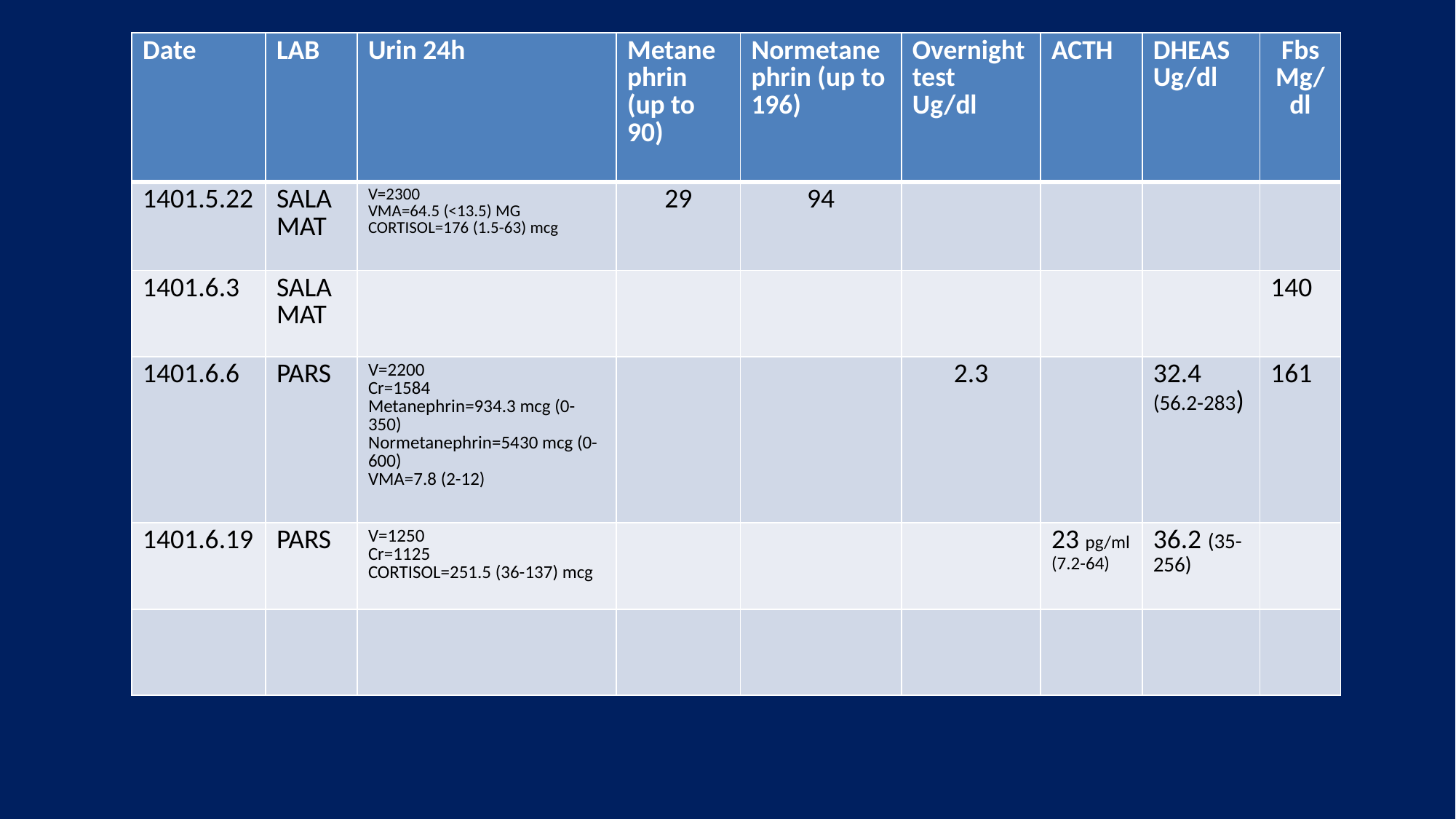

| Date | LAB | Urin 24h | Metanephrin (up to 90) | Normetanephrin (up to 196) | Overnight test Ug/dl | ACTH | DHEAS Ug/dl | Fbs Mg/dl |
| --- | --- | --- | --- | --- | --- | --- | --- | --- |
| 1401.5.22 | SALAMAT | V=2300 VMA=64.5 (<13.5) MG CORTISOL=176 (1.5-63) mcg | 29 | 94 |  |  |  |  |
| 1401.6.3 | SALAMAT |  |  |  |  |  |  | 140 |
| 1401.6.6 | PARS | V=2200 Cr=1584 Metanephrin=934.3 mcg (0-350) Normetanephrin=5430 mcg (0-600) VMA=7.8 (2-12) |  |  | 2.3 |  | 32.4 (56.2-283) | 161 |
| 1401.6.19 | PARS | V=1250 Cr=1125 CORTISOL=251.5 (36-137) mcg |  |  |  | 23 pg/ml (7.2-64) | 36.2 (35-256) |  |
|  |  |  |  |  |  |  |  |  |